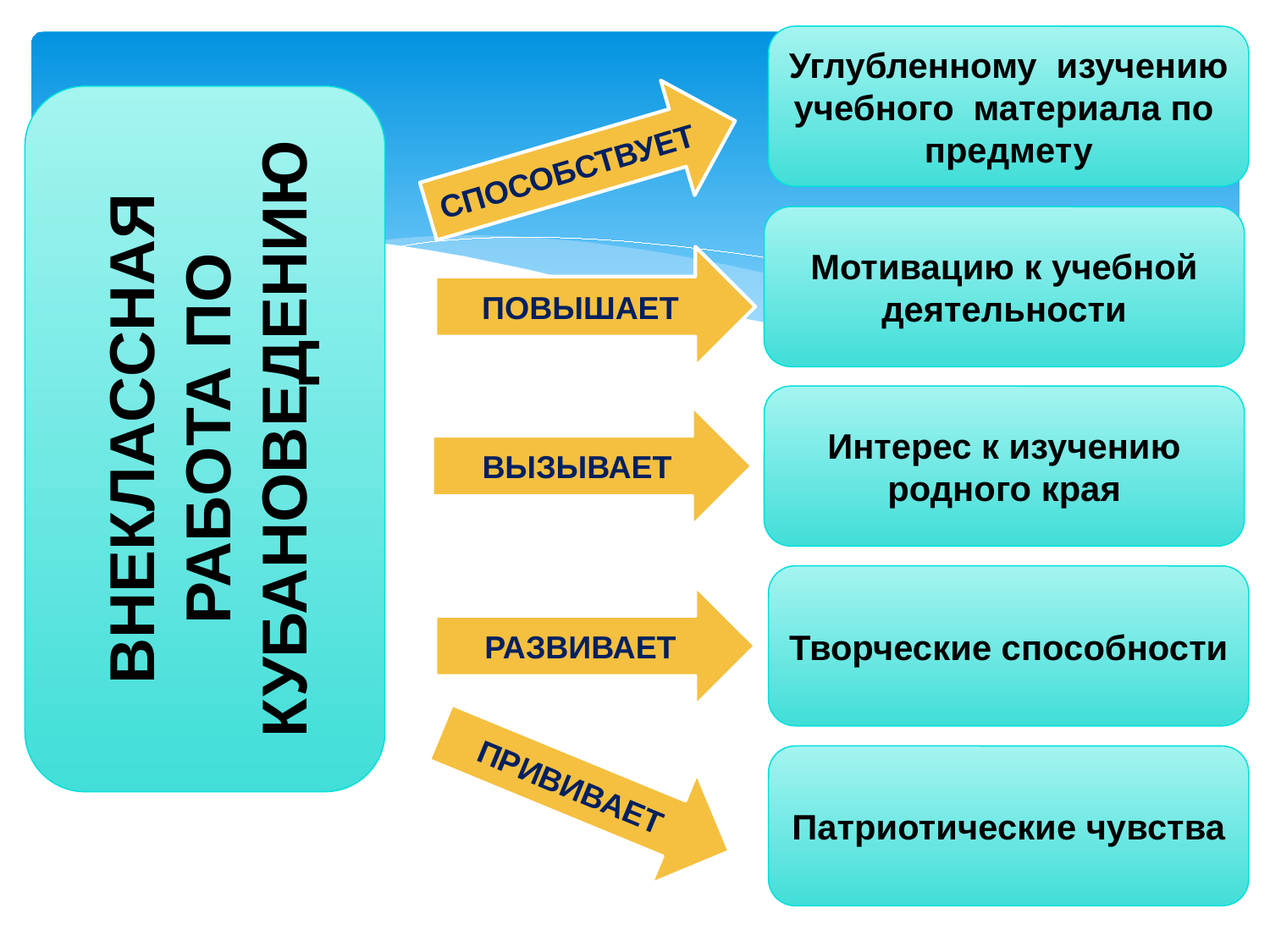

Углубленному  изучению учебного  материала по  предмету
ВНЕКЛАССНАЯ РАБОТА ПО КУБАНОВЕДЕНИЮ
СПОСОБСТВУЕТ
Мотивацию к учебной деятельности
ПОВЫШАЕТ
Интерес к изучению родного края
ВЫЗЫВАЕТ
Творческие способности
РАЗВИВАЕТ
ПРИВИВАЕТ
Патриотические чувства